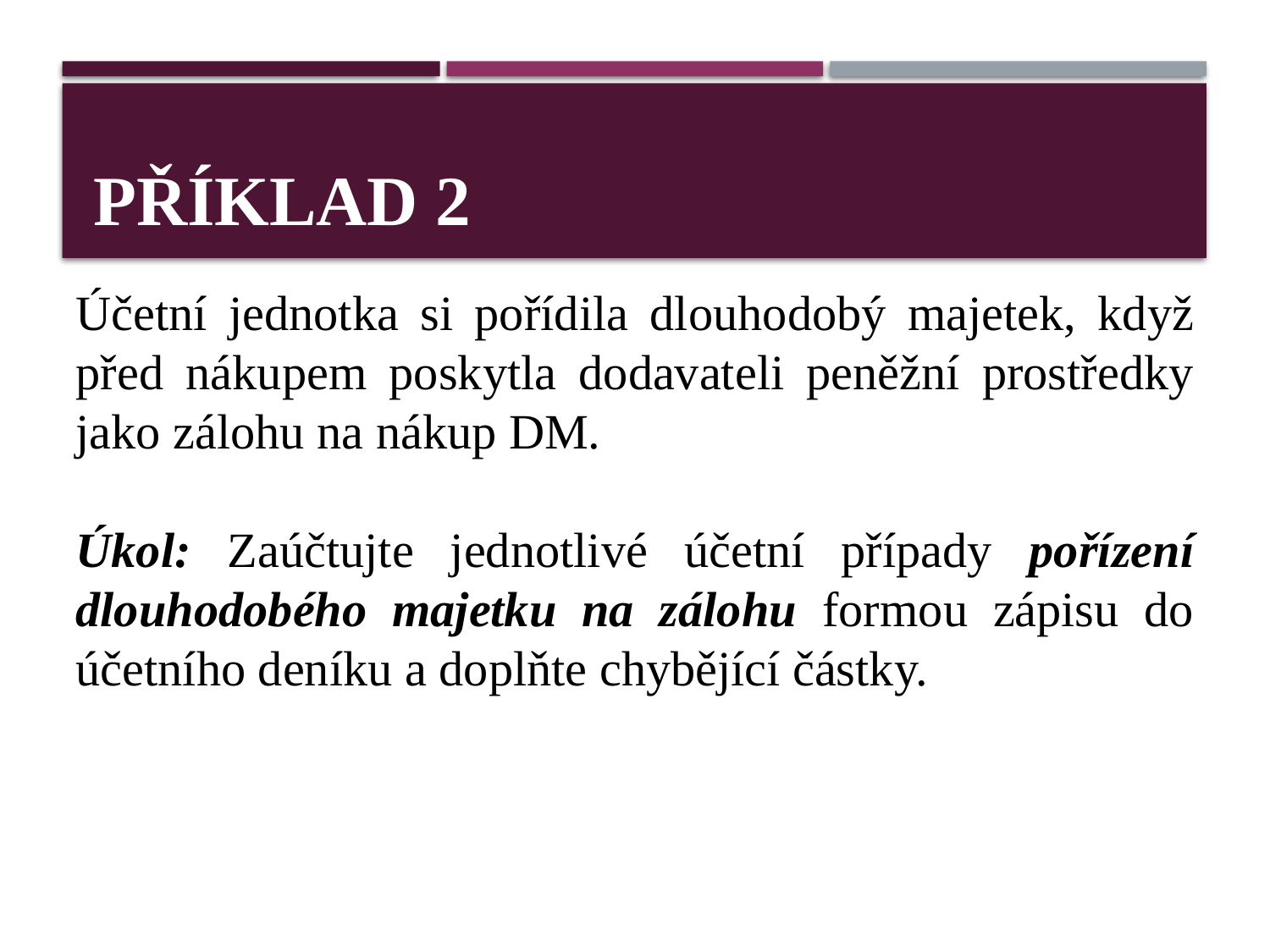

# Příklad 2
Účetní jednotka si pořídila dlouhodobý majetek, když před nákupem poskytla dodavateli peněžní prostředky jako zálohu na nákup DM.

Úkol: Zaúčtujte jednotlivé účetní případy pořízení dlouhodobého majetku na zálohu formou zápisu do účetního deníku a doplňte chybějící částky.